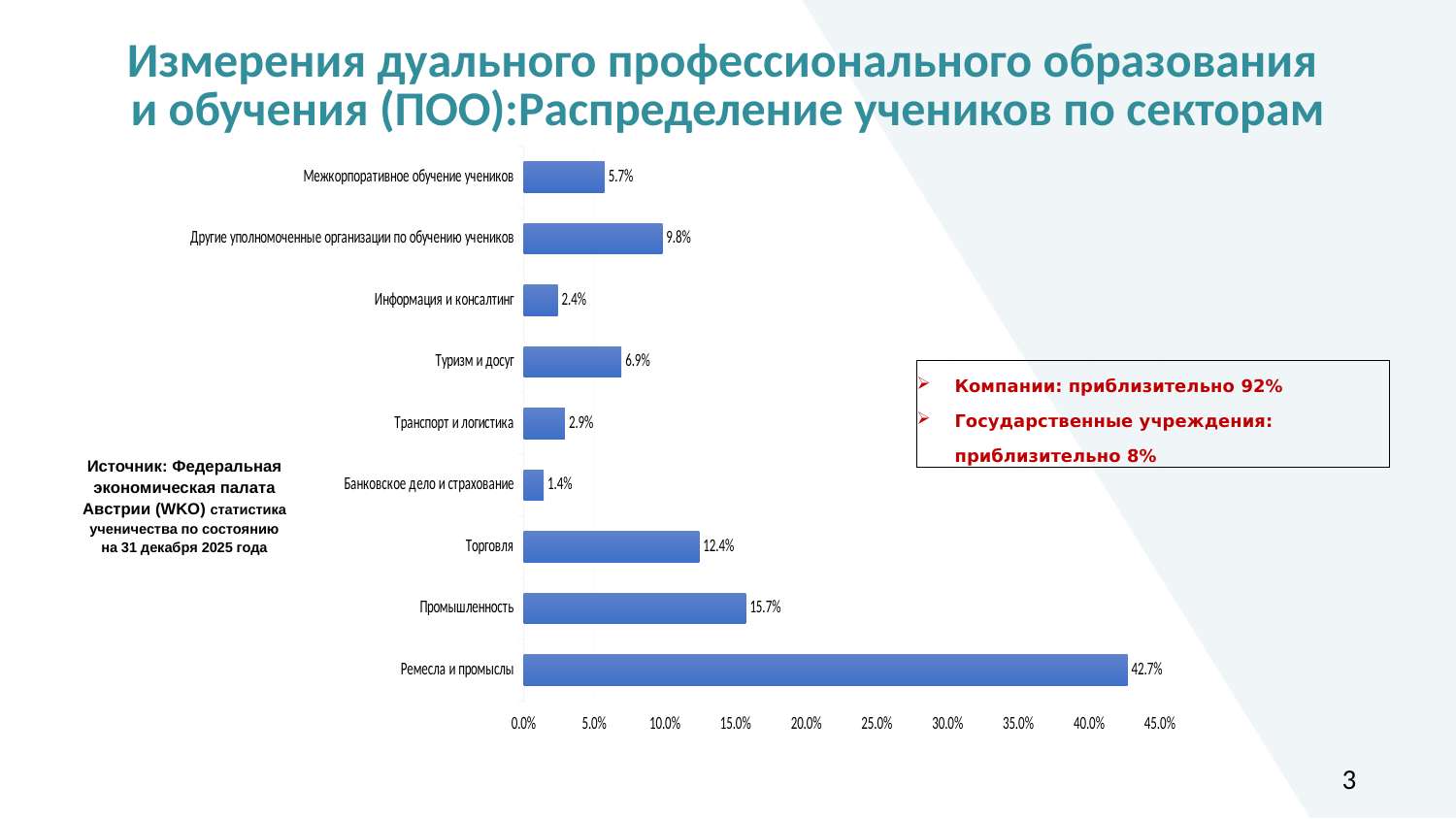

Измерения дуального профессионального образования
и обучения (ПОО):Распределение учеников по секторам

### Chart

| Category |  |
|---|---|
| Ремесла и промыслы | 0.427 |
| Промышленность | 0.157 |
| Торговля | 0.124 |
| Банковское дело и страхование | 0.014 |
| Транспорт и логистика | 0.029 |
| Туризм и досуг | 0.069 |
| Информация и консалтинг | 0.024 |
| Другие уполномоченные организации по обучению учеников | 0.098 |
| Межкорпоративное обучение учеников | 0.057 |
Компании: приблизительно 92%
Государственные учреждения: приблизительно 8%
Источник: Федеральная экономическая палата Австрии (WKO) статистика ученичества по состоянию на 31 декабря 2025 года
3